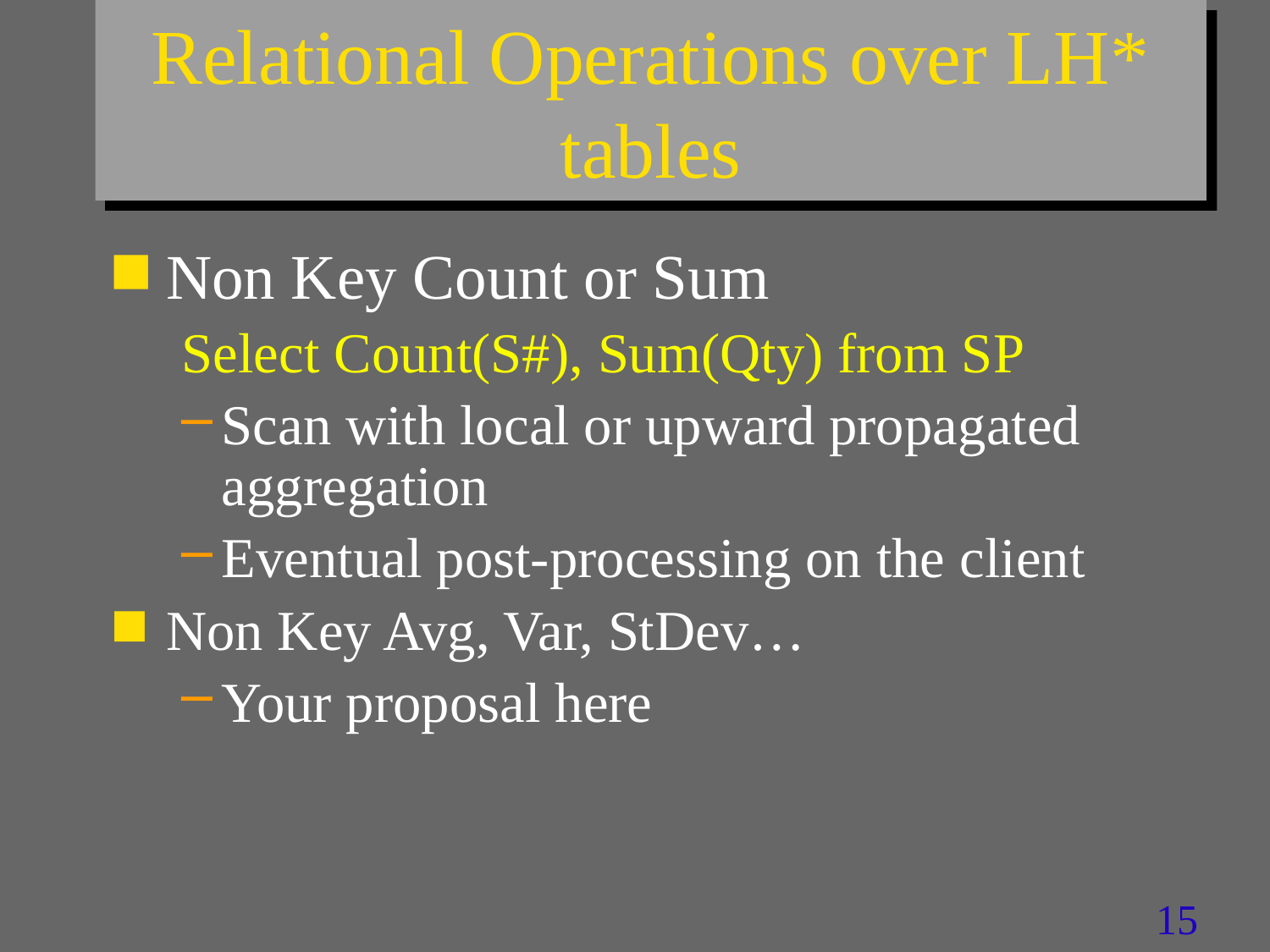

# Relational Operations over LH* tables
Non Key Count or Sum
Select Count(S#), Sum(Qty) from SP
Scan with local or upward propagated aggregation
Eventual post-processing on the client
Non Key Avg, Var, StDev…
Your proposal here